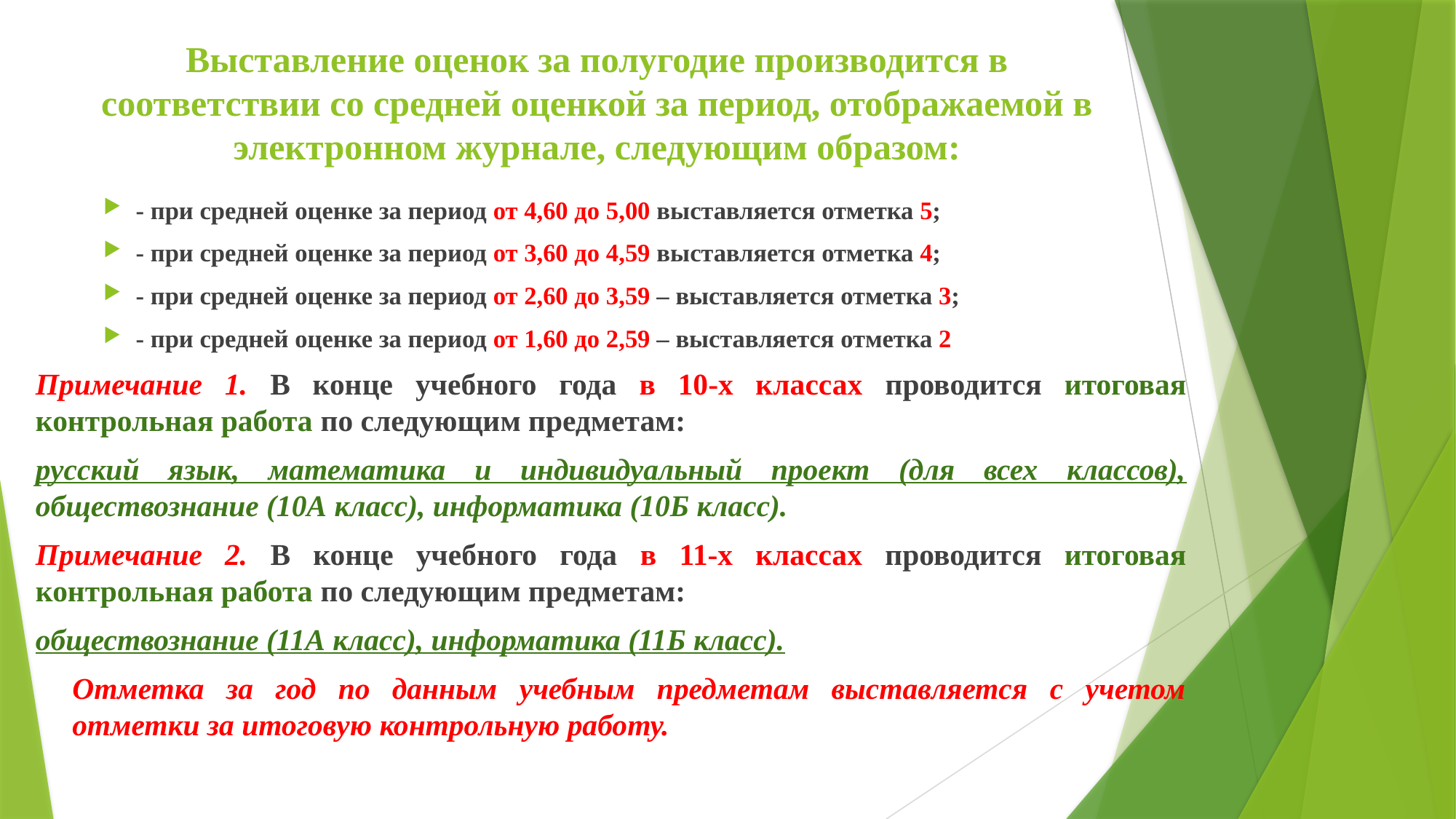

# Выставление оценок за полугодие производится в соответствии со средней оценкой за период, отображаемой в электронном журнале, следующим образом:
- при средней оценке за период от 4,60 до 5,00 выставляется отметка 5;
- при средней оценке за период от 3,60 до 4,59 выставляется отметка 4;
- при средней оценке за период от 2,60 до 3,59 – выставляется отметка 3;
- при средней оценке за период от 1,60 до 2,59 – выставляется отметка 2
Примечание 1. В конце учебного года в 10-х классах проводится итоговая контрольная работа по следующим предметам:
русский язык, математика и индивидуальный проект (для всех классов), обществознание (10А класс), информатика (10Б класс).
Примечание 2. В конце учебного года в 11-х классах проводится итоговая контрольная работа по следующим предметам:
обществознание (11А класс), информатика (11Б класс).
Отметка за год по данным учебным предметам выставляется с учетом отметки за итоговую контрольную работу.